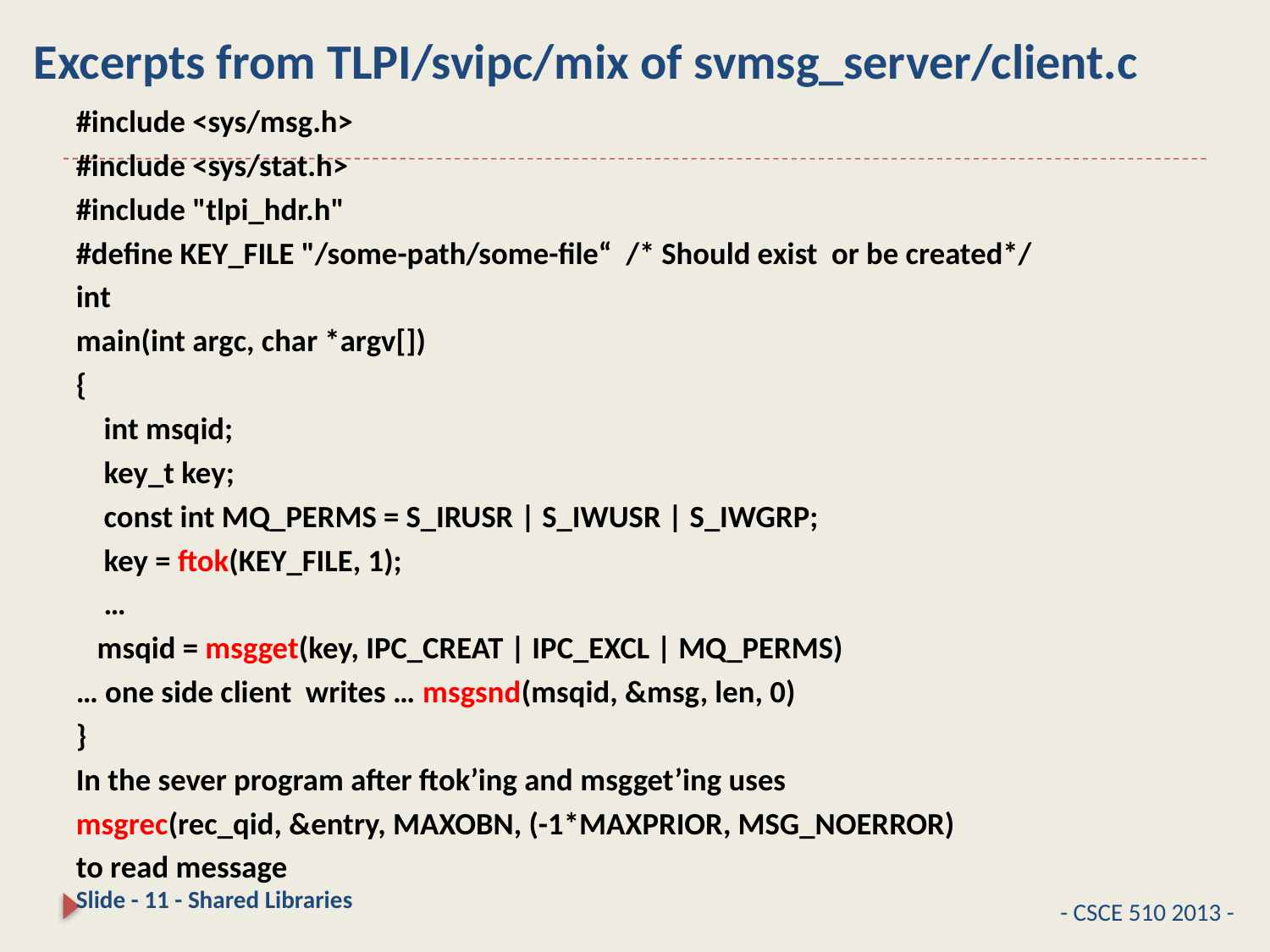

# Excerpts from TLPI/svipc/mix of svmsg_server/client.c
#include <sys/msg.h>
#include <sys/stat.h>
#include "tlpi_hdr.h"
#define KEY_FILE "/some-path/some-file“  /* Should exist  or be created*/
int
main(int argc, char *argv[])
{
    int msqid;
    key_t key;
    const int MQ_PERMS = S_IRUSR | S_IWUSR | S_IWGRP;
    key = ftok(KEY_FILE, 1);
    …
   msqid = msgget(key, IPC_CREAT | IPC_EXCL | MQ_PERMS)
… one side client  writes … msgsnd(msqid, &msg, len, 0)
}
In the sever program after ftok’ing and msgget’ing uses
msgrec(rec_qid, &entry, MAXOBN, (-1*MAXPRIOR, MSG_NOERROR)
to read message

Slide - 11 - Shared Libraries

- CSCE 510 2013 -